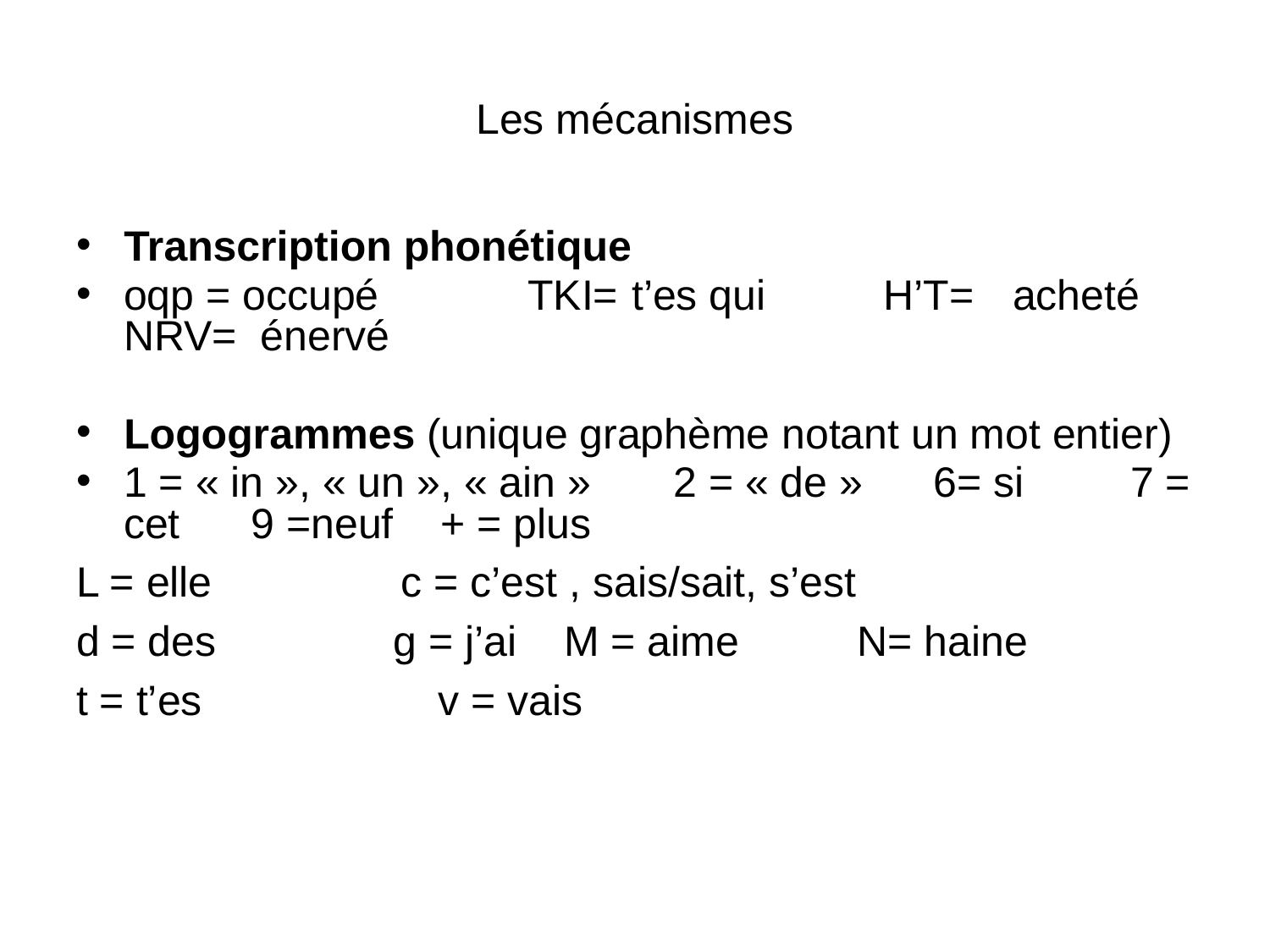

Les mécanismes
Transcription phonétique
oqp = occupé 	  TKI=	t’es qui          H’T=	acheté    NRV=  énervé

Logogrammes (unique graphème notant un mot entier)
1 = « in », « un », « ain »       2 = « de »      6= si         7 = cet      9 =neuf    + = plus
L = elle                c = c’est , sais/sait, s’est
d = des               g = j’ai    M = aime          N= haine
t = t’es                    v = vais